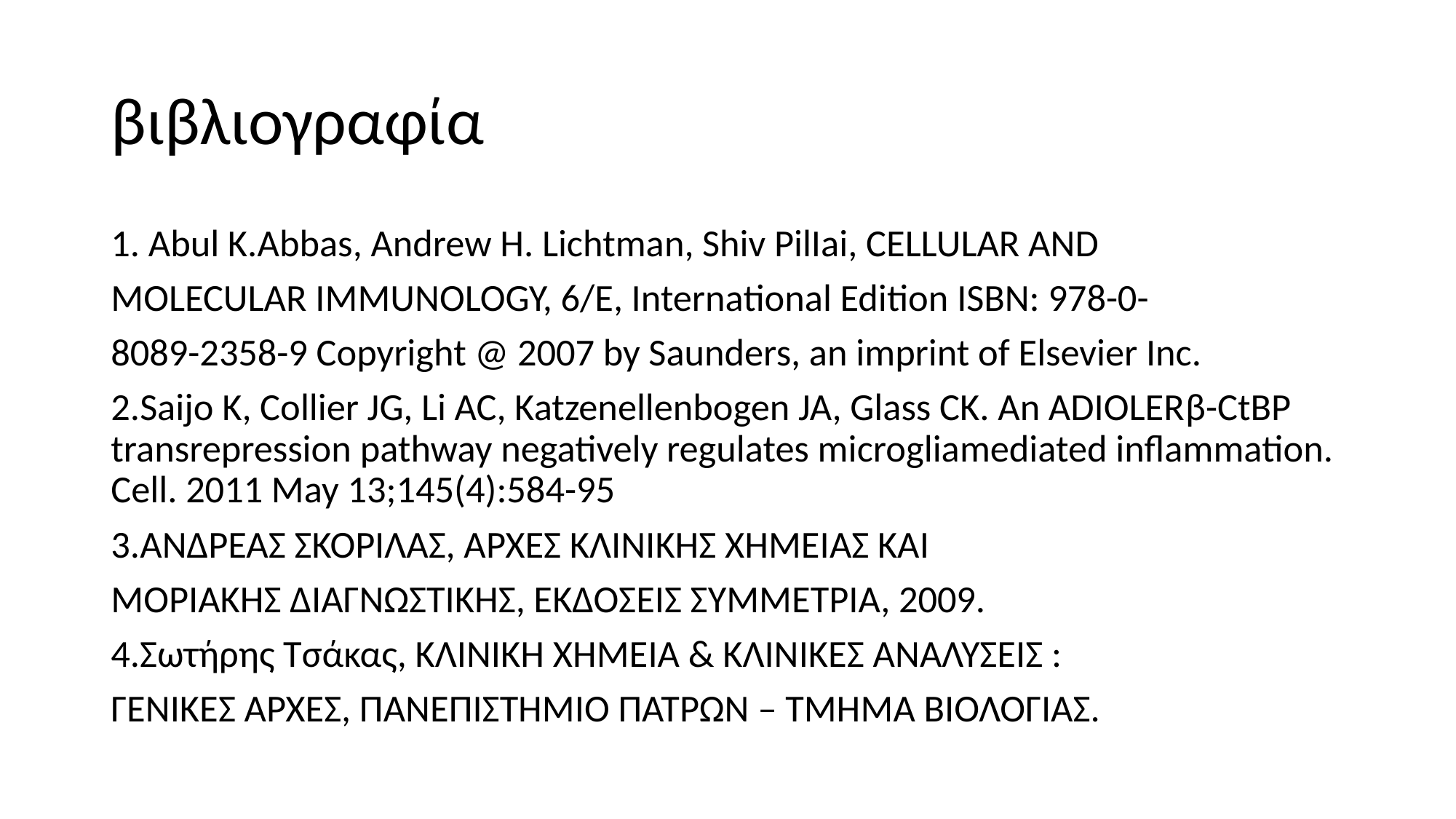

# βιβλιογραφία
1. Abul K.Abbas, Andrew H. Lichtman, Shiv PilIai, CELLULAR AND
MOLECULAR IMMUNOLOGY, 6/E, International Edition ISBN: 978-0-
8089-2358-9 Copyright @ 2007 by Saunders, an imprint of Elsevier Inc.
2.Saijo K, Collier JG, Li AC, Katzenellenbogen JA, Glass CK. An ADIOLERβ-CtBP transrepression pathway negatively regulates microgliamediated inflammation. Cell. 2011 May 13;145(4):584-95
3.ΑΝΔΡΕΑΣ ΣΚΟΡΙΛΑΣ, ΑΡΧΕΣ ΚΛΙΝΙΚΗΣ ΧΗΜΕΙΑΣ ΚΑΙ
ΜΟΡΙΑΚΗΣ ΔΙΑΓΝΩΣΤΙΚΗΣ, ΕΚΔΟΣΕΙΣ ΣΥΜΜΕΤΡΙΑ, 2009.
4.Σωτήρης Τσάκας, ΚΛΙΝΙΚΗ ΧΗΜΕΙΑ & ΚΛΙΝΙΚΕΣ ΑΝΑΛΥΣΕΙΣ :
ΓΕΝΙΚΕΣ ΑΡΧΕΣ, ΠΑΝΕΠΙΣΤΗΜΙΟ ΠΑΤΡΩΝ – ΤΜΗΜΑ ΒΙΟΛΟΓΙΑΣ.